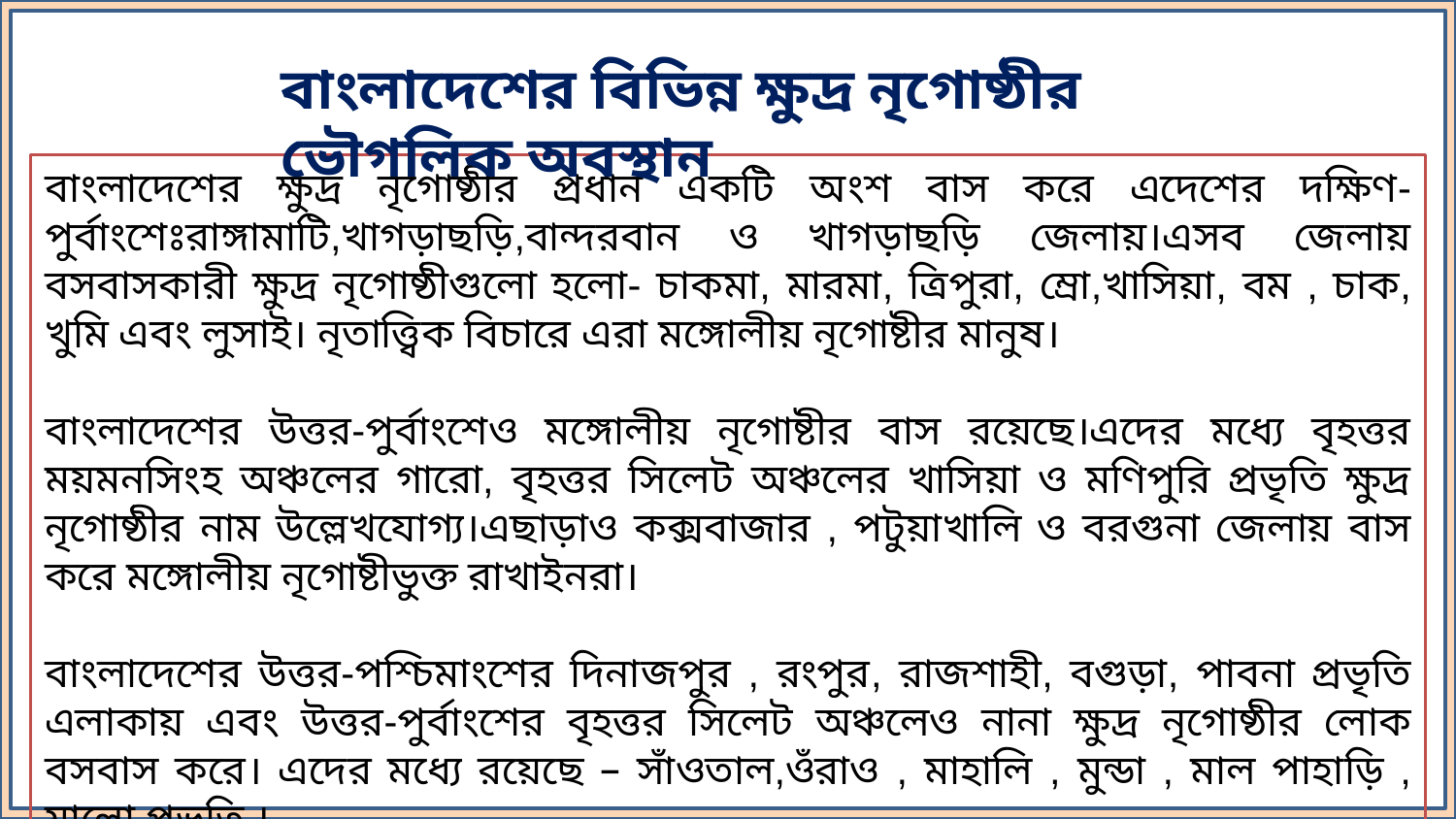

বাংলাদেশের বিভিন্ন ক্ষুদ্র নৃগোষ্ঠীর ভৌগলিক অবস্থান
বাংলাদেশের ক্ষুদ্র নৃগোষ্ঠীর প্রধান একটি অংশ বাস করে এদেশের দক্ষিণ-পুর্বাংশেঃরাঙ্গামাটি,খাগড়াছড়ি,বান্দরবান ও খাগড়াছড়ি জেলায়।এসব জেলায় বসবাসকারী ক্ষুদ্র নৃগোষ্ঠীগুলো হলো- চাকমা, মারমা, ত্রিপুরা, ম্রো,খাসিয়া, বম , চাক, খুমি এবং লুসাই। নৃতাত্ত্বিক বিচারে এরা মঙ্গোলীয় নৃগোষ্টীর মানুষ।

বাংলাদেশের উত্তর-পুর্বাংশেও মঙ্গোলীয় নৃগোষ্টীর বাস রয়েছে।এদের মধ্যে বৃহত্তর ময়মনসিংহ অঞ্চলের গারো, বৃহত্তর সিলেট অঞ্চলের খাসিয়া ও মণিপুরি প্রভৃতি ক্ষুদ্র নৃগোষ্ঠীর নাম উল্লেখযোগ্য।এছাড়াও কক্সবাজার , পটুয়াখালি ও বরগুনা জেলায় বাস করে মঙ্গোলীয় নৃগোষ্টীভুক্ত রাখাইনরা।

বাংলাদেশের উত্তর-পশ্চিমাংশের দিনাজপুর , রংপুর, রাজশাহী, বগুড়া, পাবনা প্রভৃতি এলাকায় এবং উত্তর-পুর্বাংশের বৃহত্তর সিলেট অঞ্চলেও নানা ক্ষুদ্র নৃগোষ্ঠীর লোক বসবাস করে। এদের মধ্যে রয়েছে – সাঁওতাল,ওঁরাও , মাহালি , মুন্ডা , মাল পাহাড়ি , মালো প্রভৃতি ।